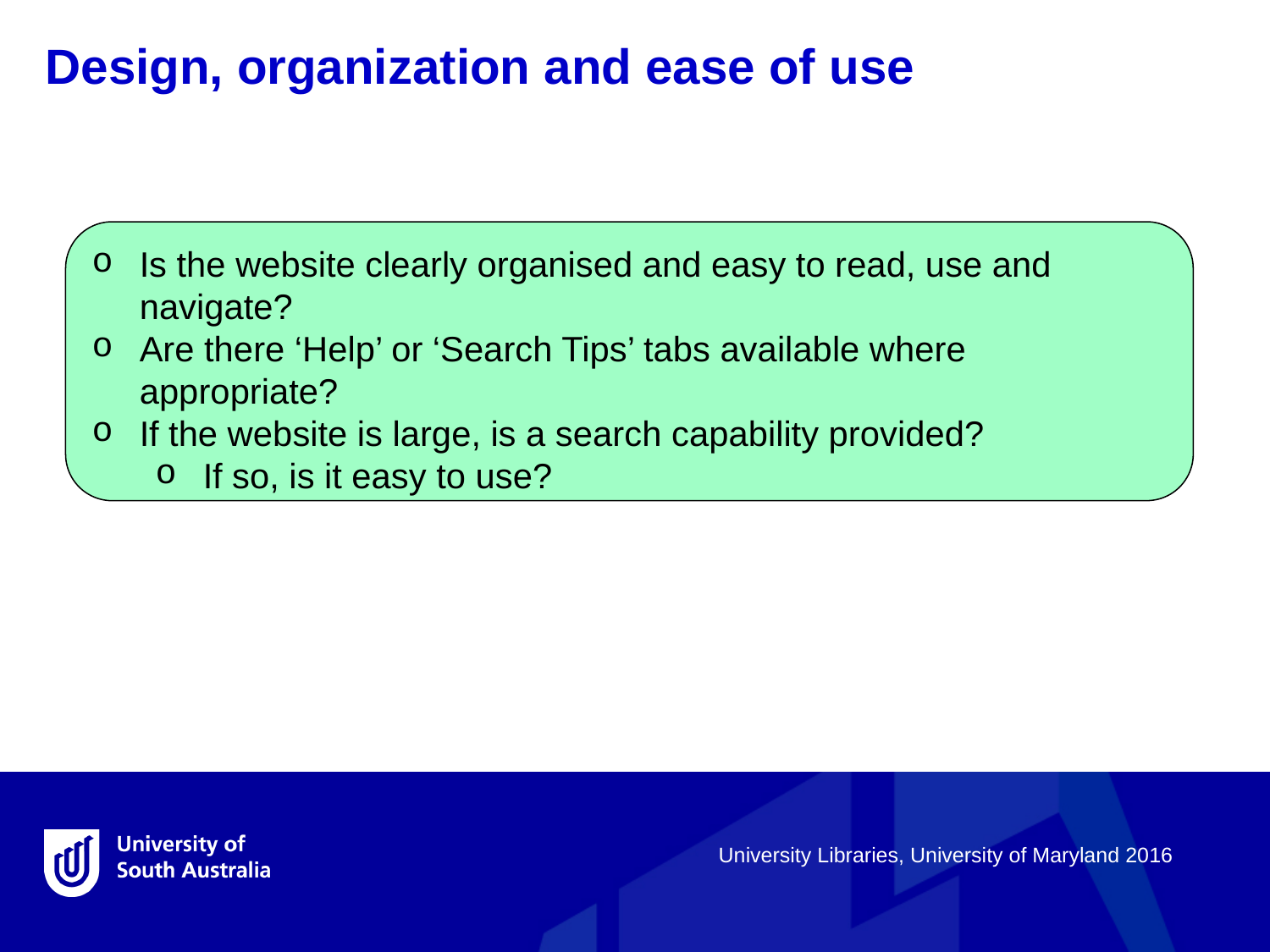

Design, organization and ease of use
Is the website clearly organised and easy to read, use and navigate?
Are there ‘Help’ or ‘Search Tips’ tabs available where appropriate?
If the website is large, is a search capability provided?
If so, is it easy to use?
University Libraries, University of Maryland 2016